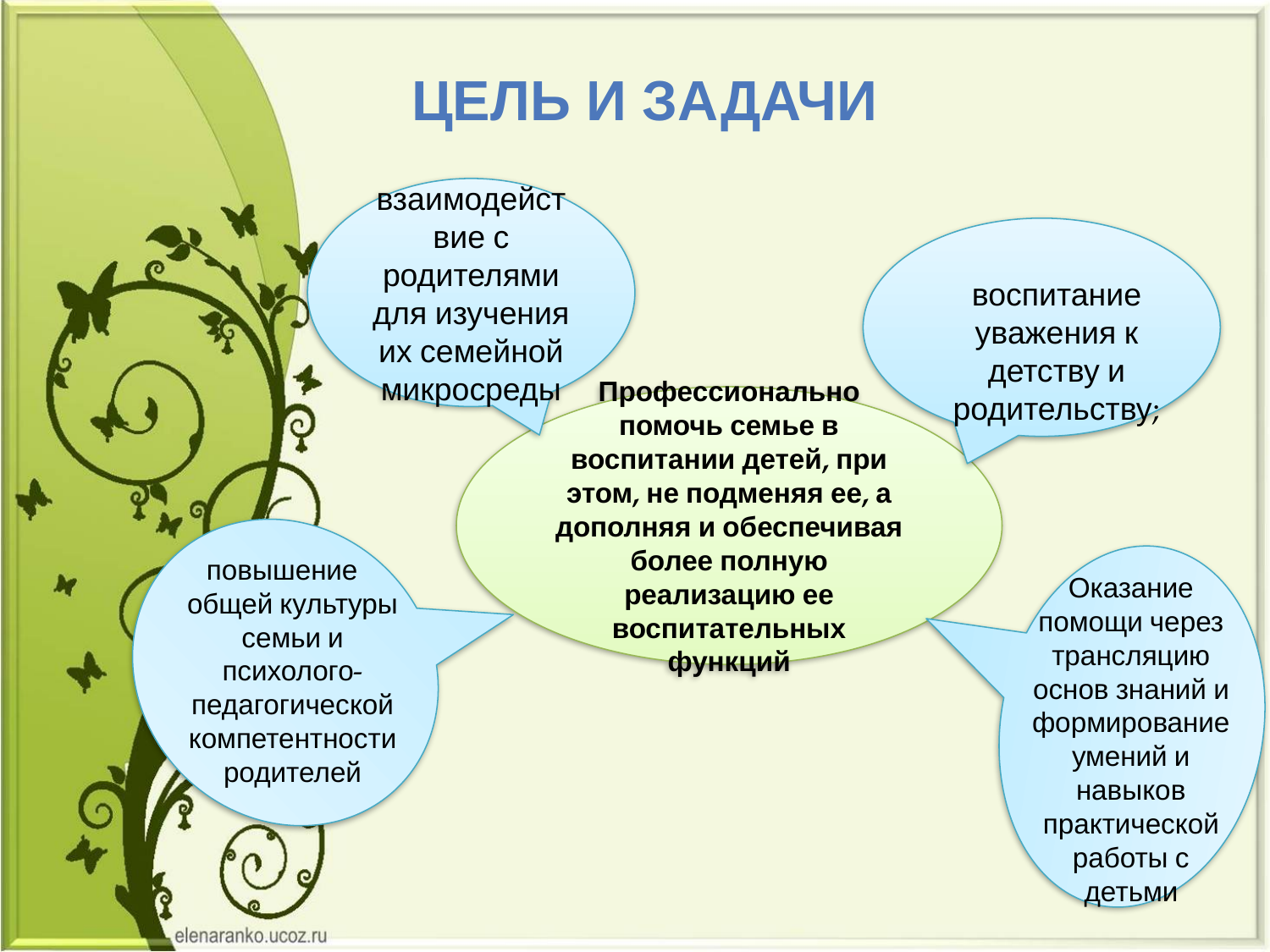

# Цель и задачи
взаимодействие с родителями для изучения их семейной микросреды

воспитание уважения к детству и родительству;

Профессионально помочь семье в воспитании детей, при этом, не подменяя ее, а дополняя и обеспечивая более полную реализацию ее воспитательных функций

повышение    общей культуры семьи и психолого-педагогической компетентности родителей
Оказание помощи через трансляцию основ знаний и формирование умений и навыков практической работы с детьми